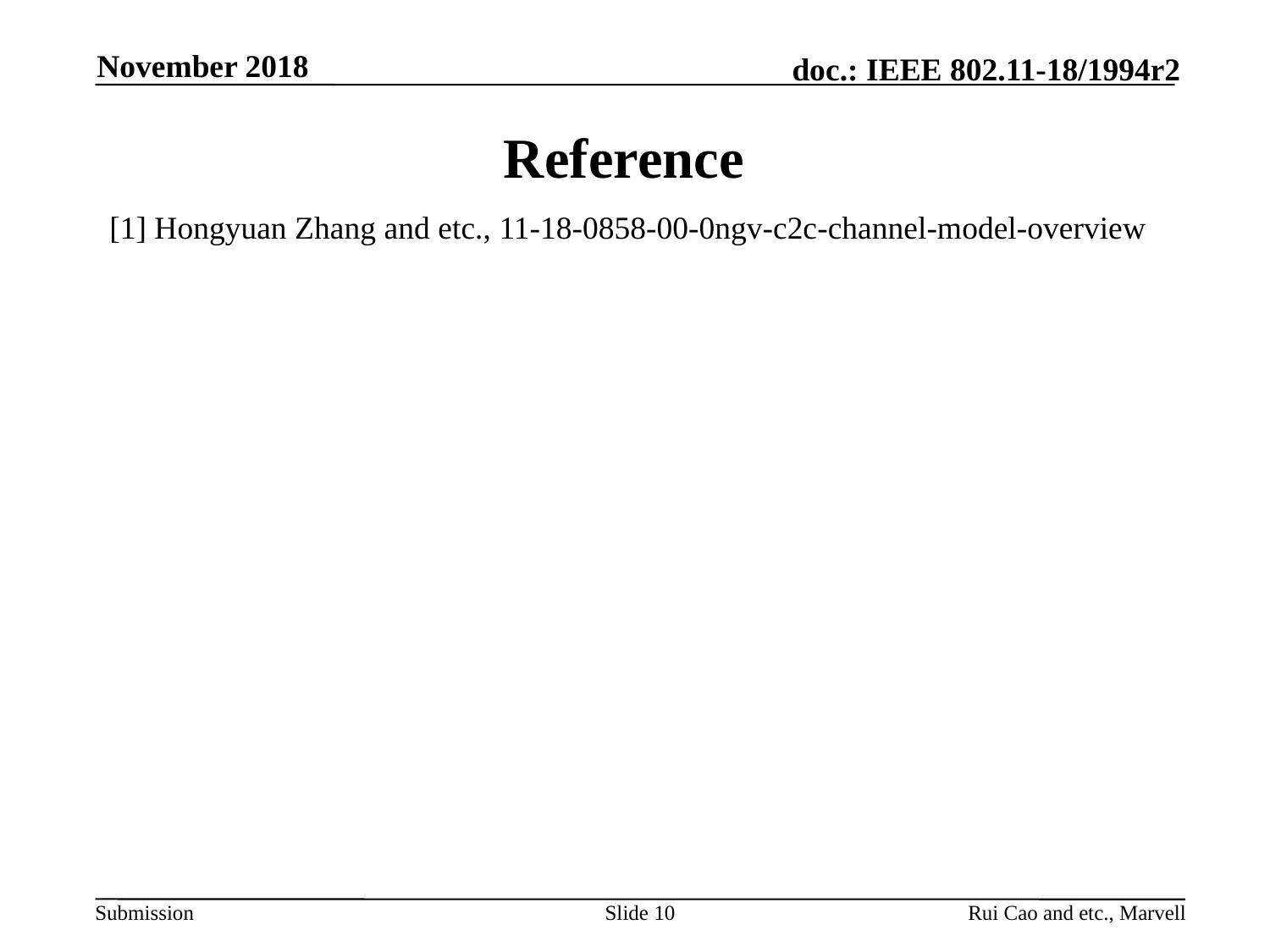

November 2018
# Reference
[1] Hongyuan Zhang and etc., 11-18-0858-00-0ngv-c2c-channel-model-overview
Slide 10
Rui Cao and etc., Marvell